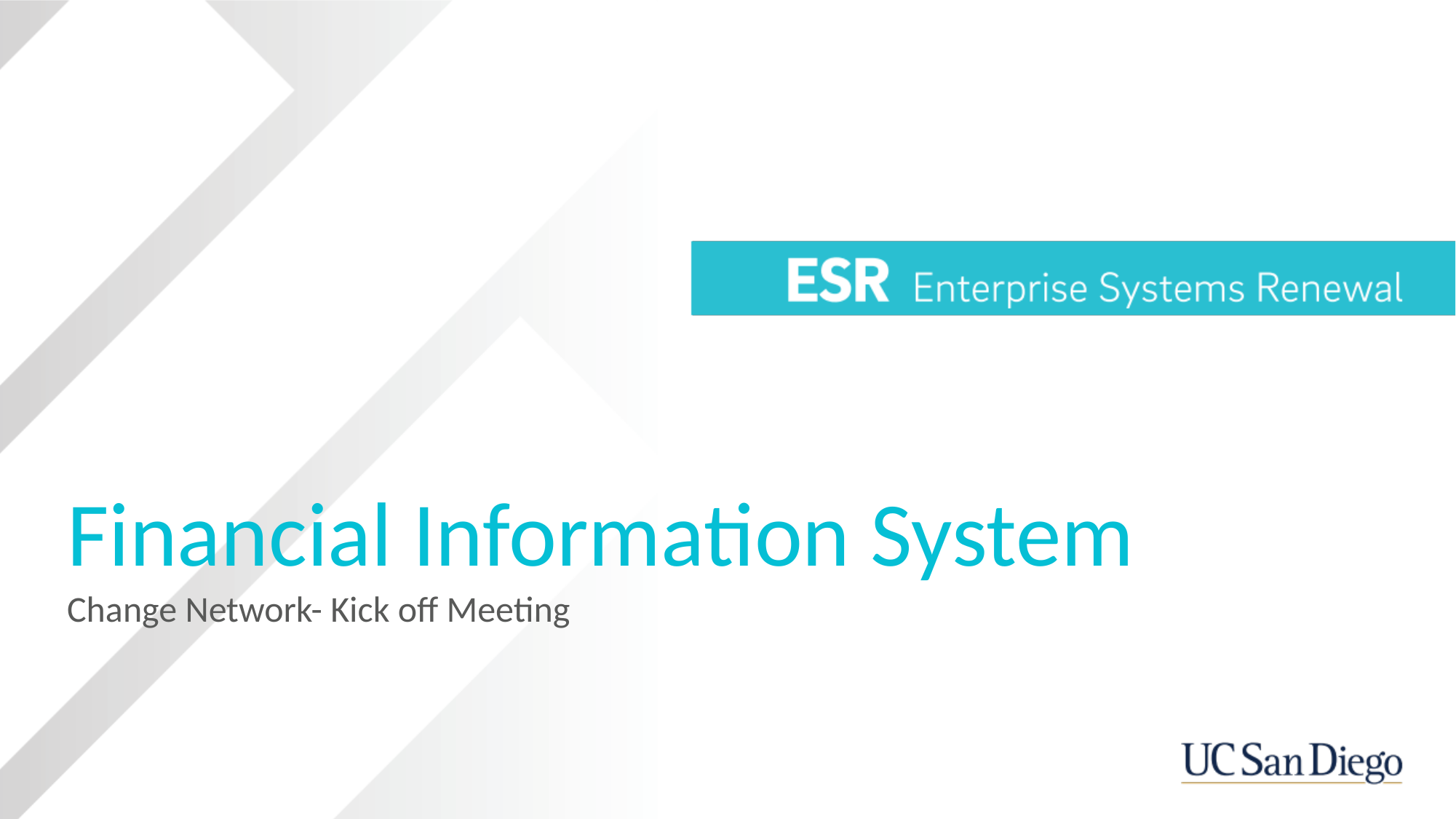

# Financial Information System
Change Network- Kick off Meeting